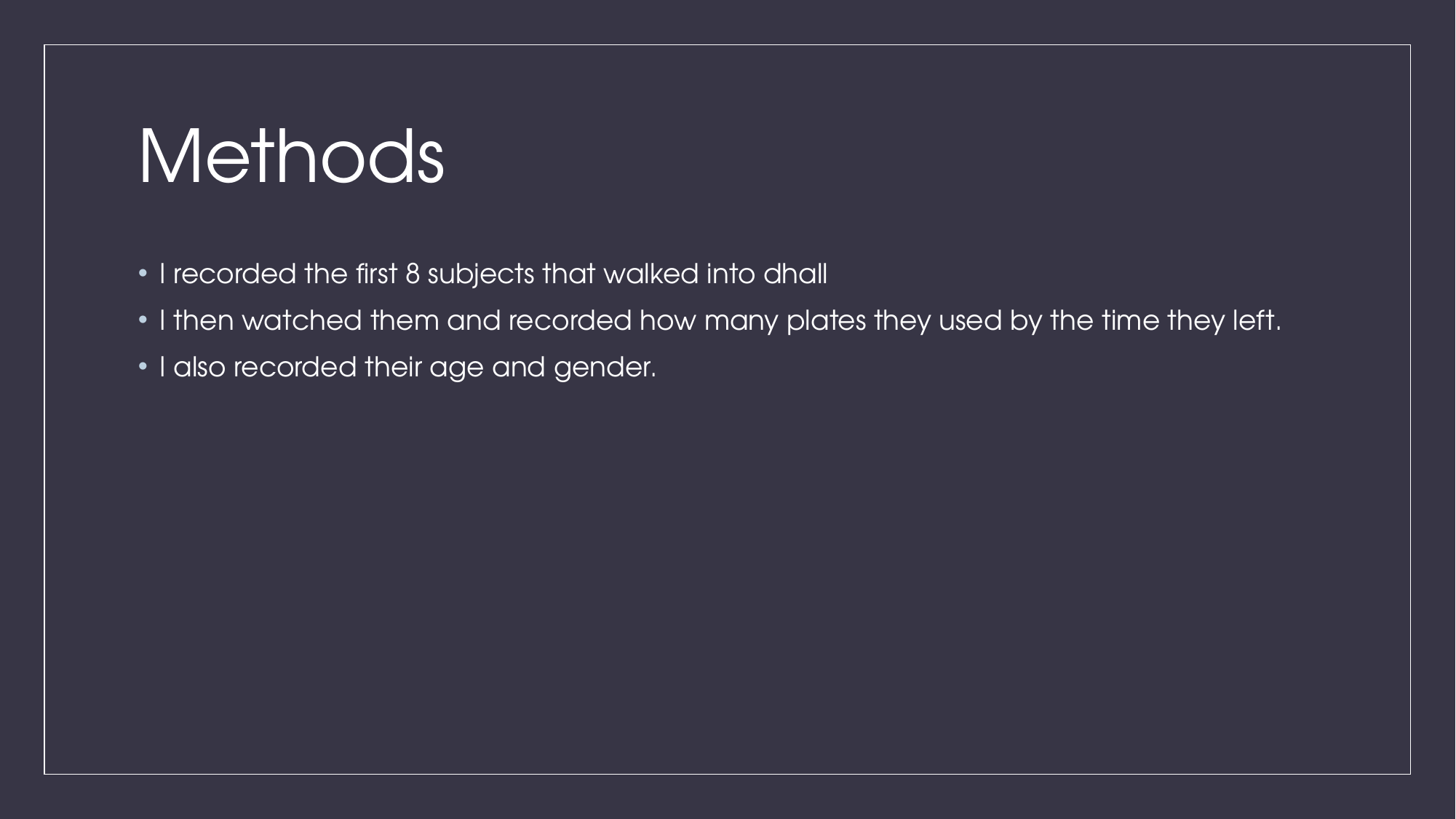

# Methods
I recorded the first 8 subjects that walked into dhall
I then watched them and recorded how many plates they used by the time they left.
I also recorded their age and gender.